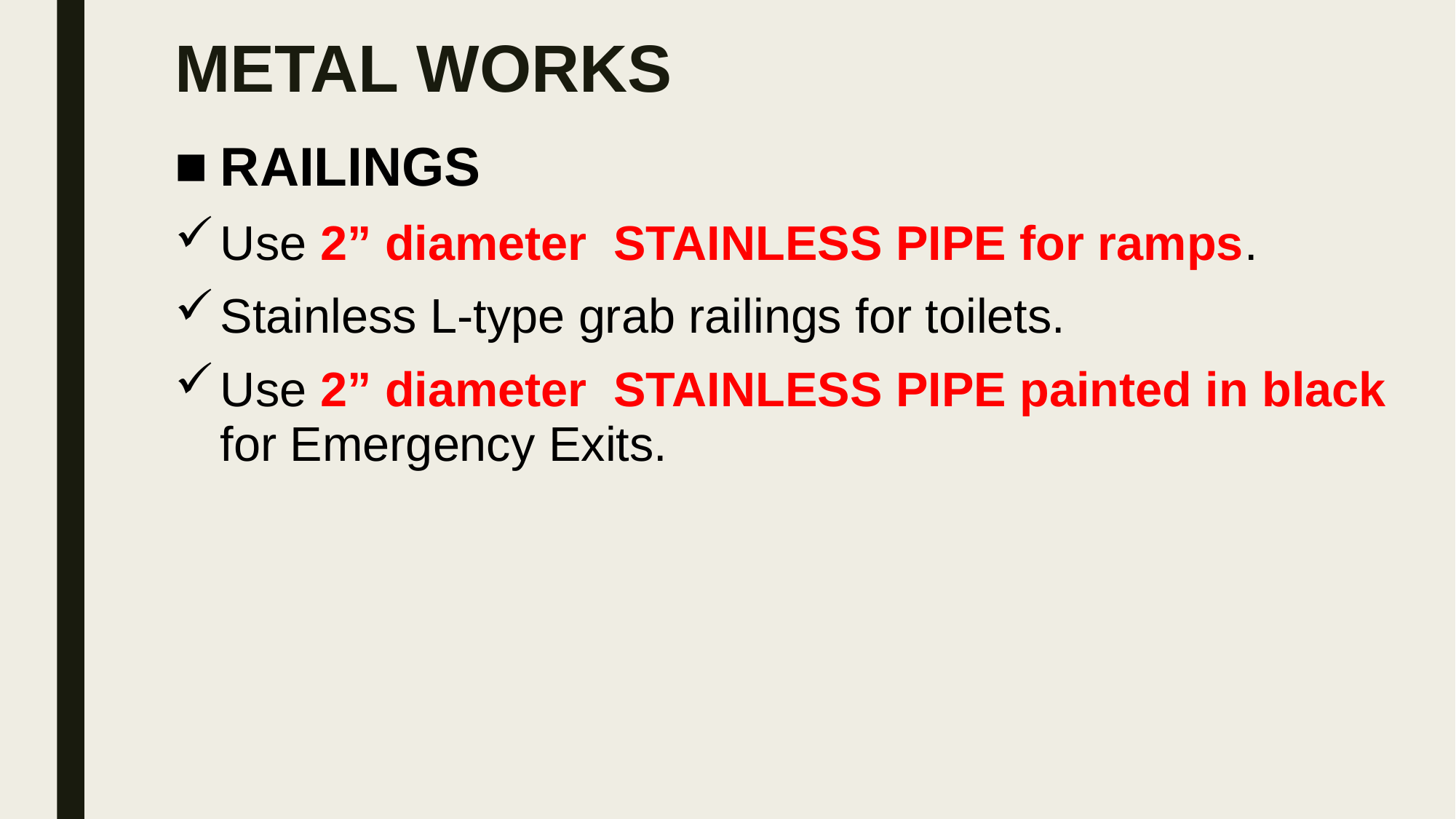

# METAL WORKS
RAILINGS
Use 2” diameter  STAINLESS PIPE for ramps.
Stainless L-type grab railings for toilets.
Use 2” diameter  STAINLESS PIPE painted in black for Emergency Exits.